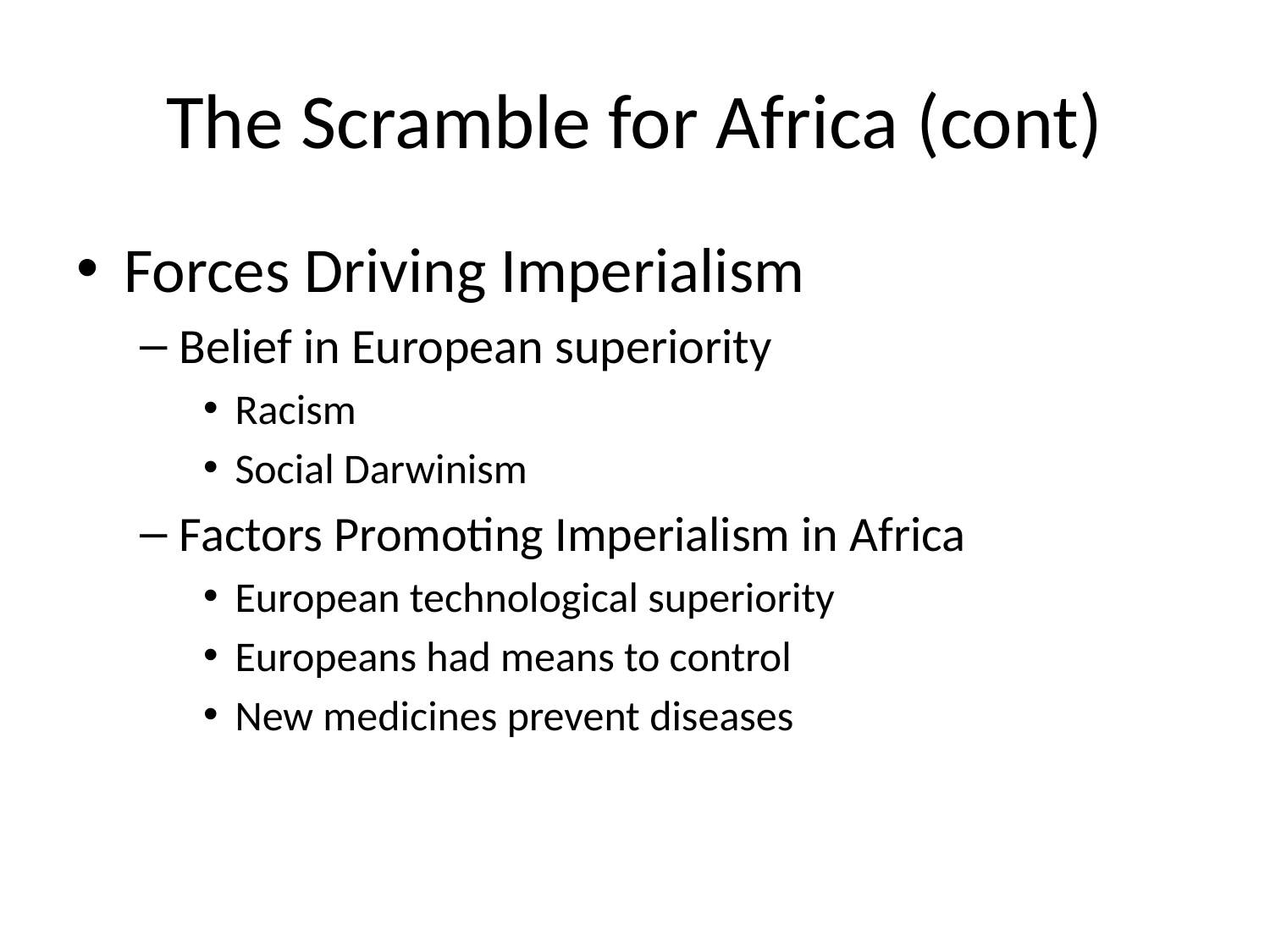

# The Scramble for Africa (cont)
Forces Driving Imperialism
Belief in European superiority
Racism
Social Darwinism
Factors Promoting Imperialism in Africa
European technological superiority
Europeans had means to control
New medicines prevent diseases